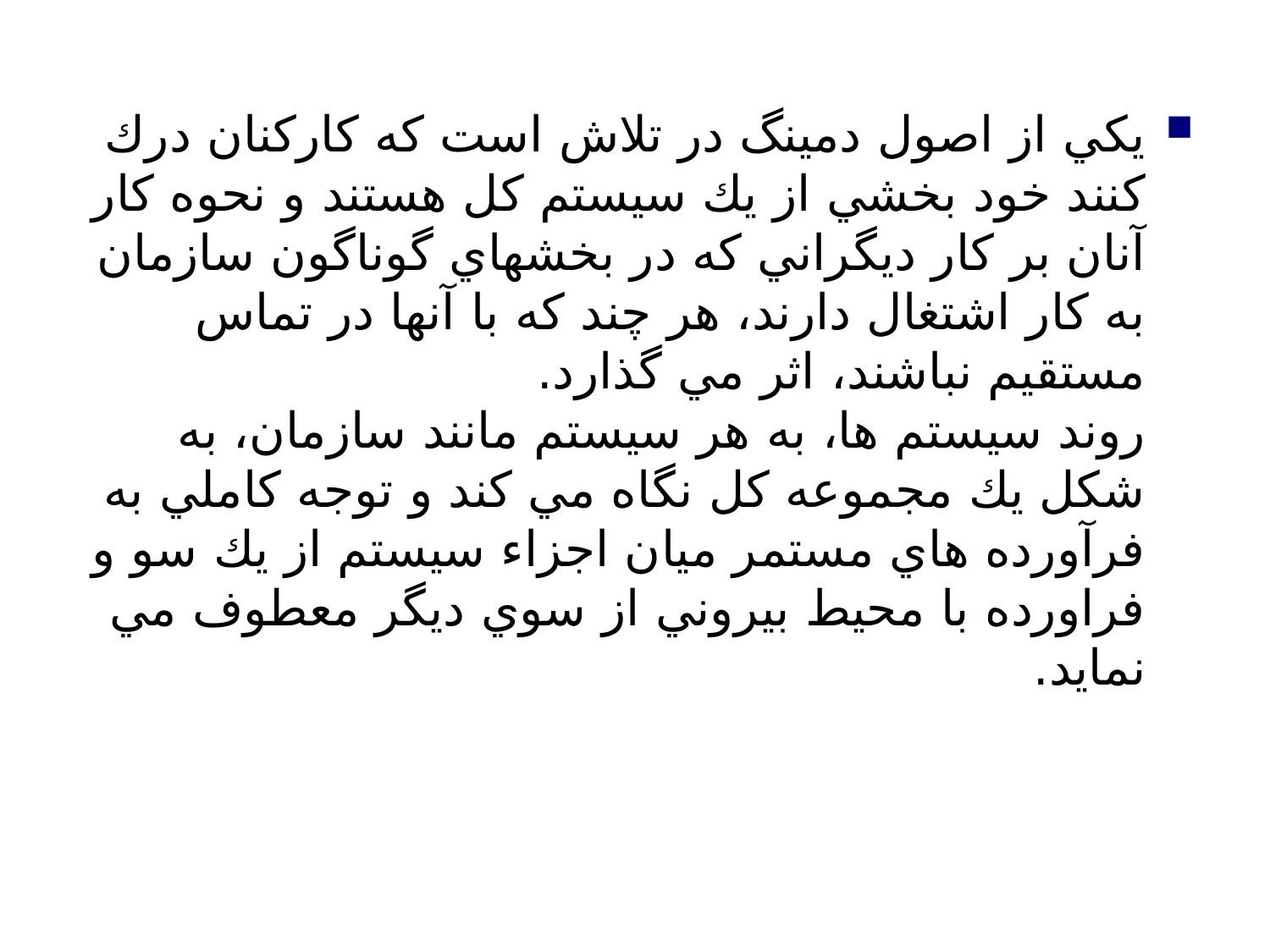

#
يكي از اصول دمينگ در تلاش است كه كاركنان درك كنند خود بخشي از يك سيستم كل هستند و نحوه كار آنان بر كار ديگراني كه در بخشهاي گوناگون سازمان به كار اشتغال دارند، هر چند كه با آنها در تماس مستقيم نباشند، اثر مي گذارد.
روند سيستم ها، به هر سيستم مانند سازمان، به شكل يك مجموعه كل نگاه مي كند و توجه كاملي به فرآورده هاي مستمر ميان اجزاء سيستم از يك سو و فراورده با محيط بيروني از سوي ديگر معطوف مي نمايد.